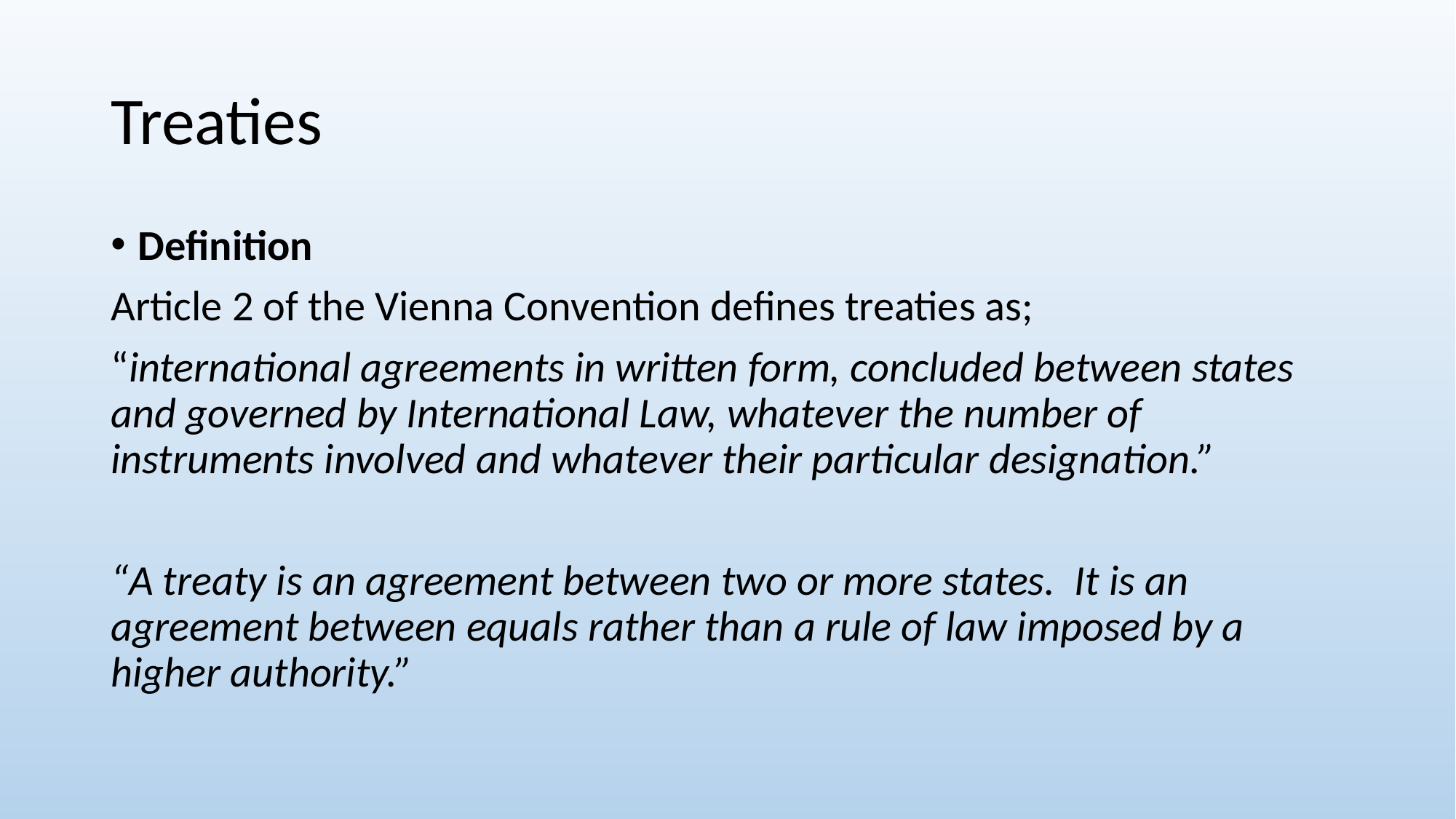

# Treaties
Definition
Article 2 of the Vienna Convention defines treaties as;
“international agreements in written form, concluded between states and governed by International Law, whatever the number of instruments involved and whatever their particular designation.”

“A treaty is an agreement between two or more states.  It is an agreement between equals rather than a rule of law imposed by a higher authority.”